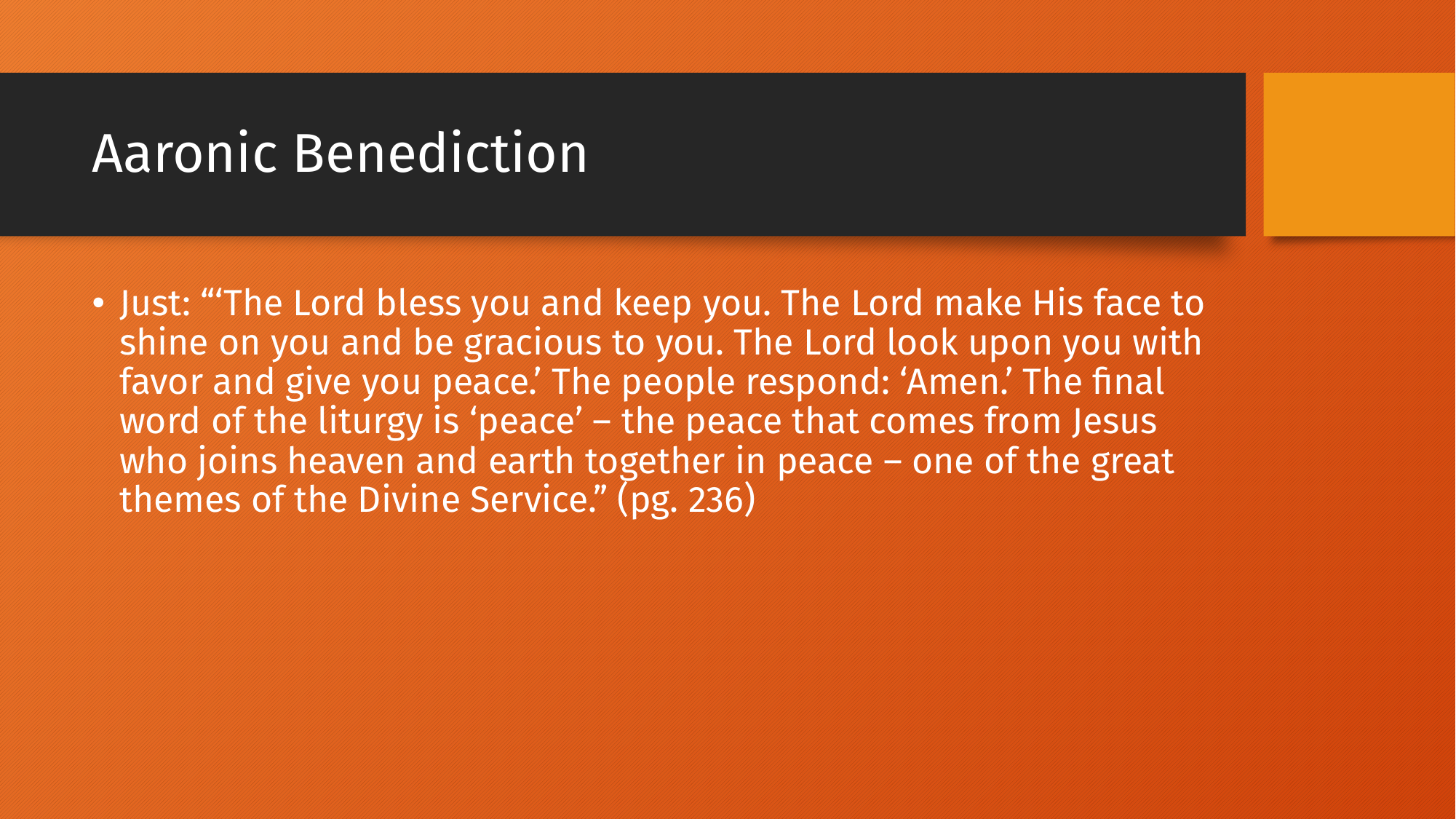

# Aaronic Benediction
Just: “‘The Lord bless you and keep you. The Lord make His face to shine on you and be gracious to you. The Lord look upon you with favor and give you peace.’ The people respond: ‘Amen.’ The final word of the liturgy is ‘peace’ – the peace that comes from Jesus who joins heaven and earth together in peace – one of the great themes of the Divine Service.” (pg. 236)